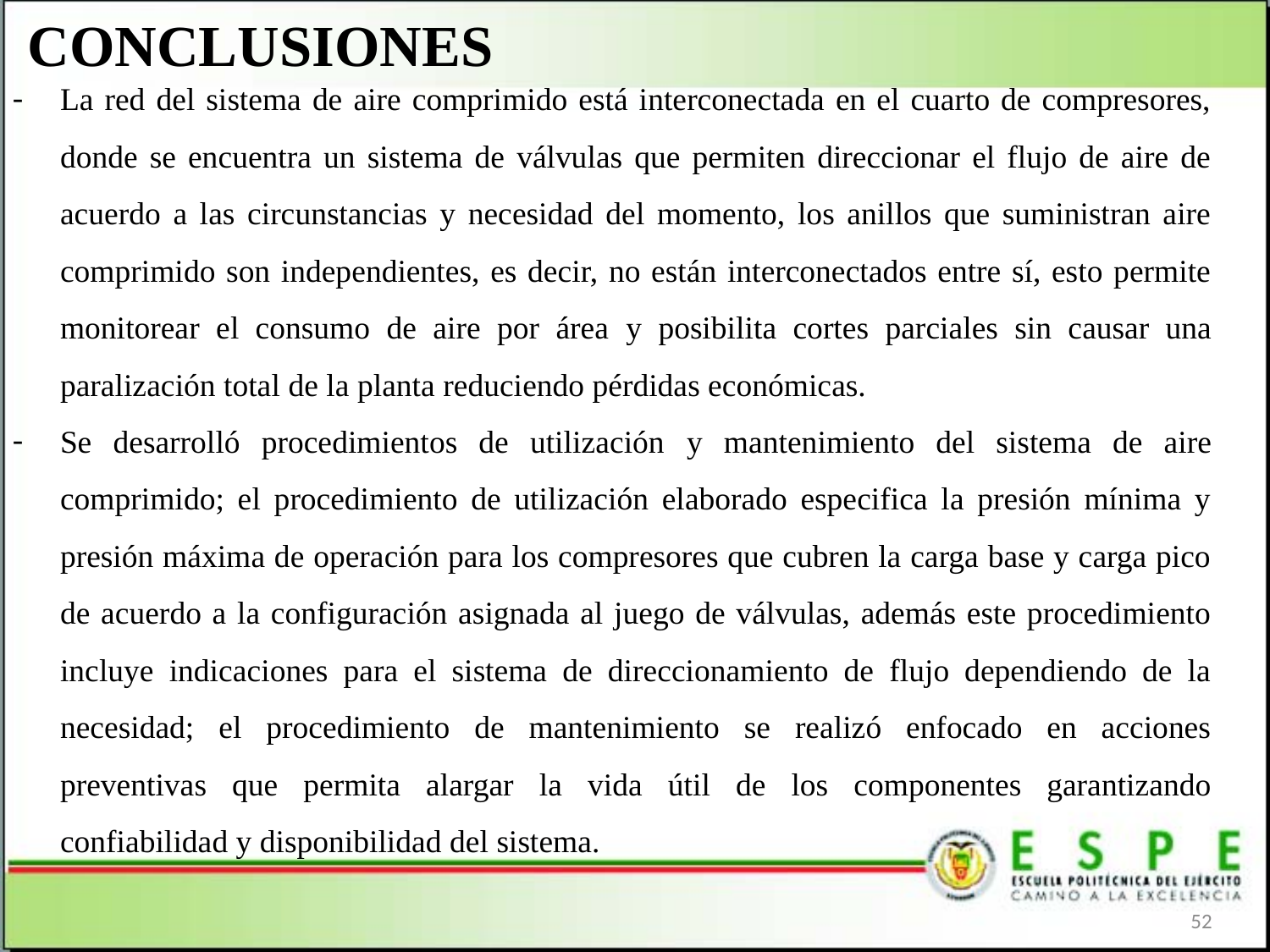

CONCLUSIONES
La red del sistema de aire comprimido está interconectada en el cuarto de compresores, donde se encuentra un sistema de válvulas que permiten direccionar el flujo de aire de acuerdo a las circunstancias y necesidad del momento, los anillos que suministran aire comprimido son independientes, es decir, no están interconectados entre sí, esto permite monitorear el consumo de aire por área y posibilita cortes parciales sin causar una paralización total de la planta reduciendo pérdidas económicas.
Se desarrolló procedimientos de utilización y mantenimiento del sistema de aire comprimido; el procedimiento de utilización elaborado especifica la presión mínima y presión máxima de operación para los compresores que cubren la carga base y carga pico de acuerdo a la configuración asignada al juego de válvulas, además este procedimiento incluye indicaciones para el sistema de direccionamiento de flujo dependiendo de la necesidad; el procedimiento de mantenimiento se realizó enfocado en acciones preventivas que permita alargar la vida útil de los componentes garantizando confiabilidad y disponibilidad del sistema.
52